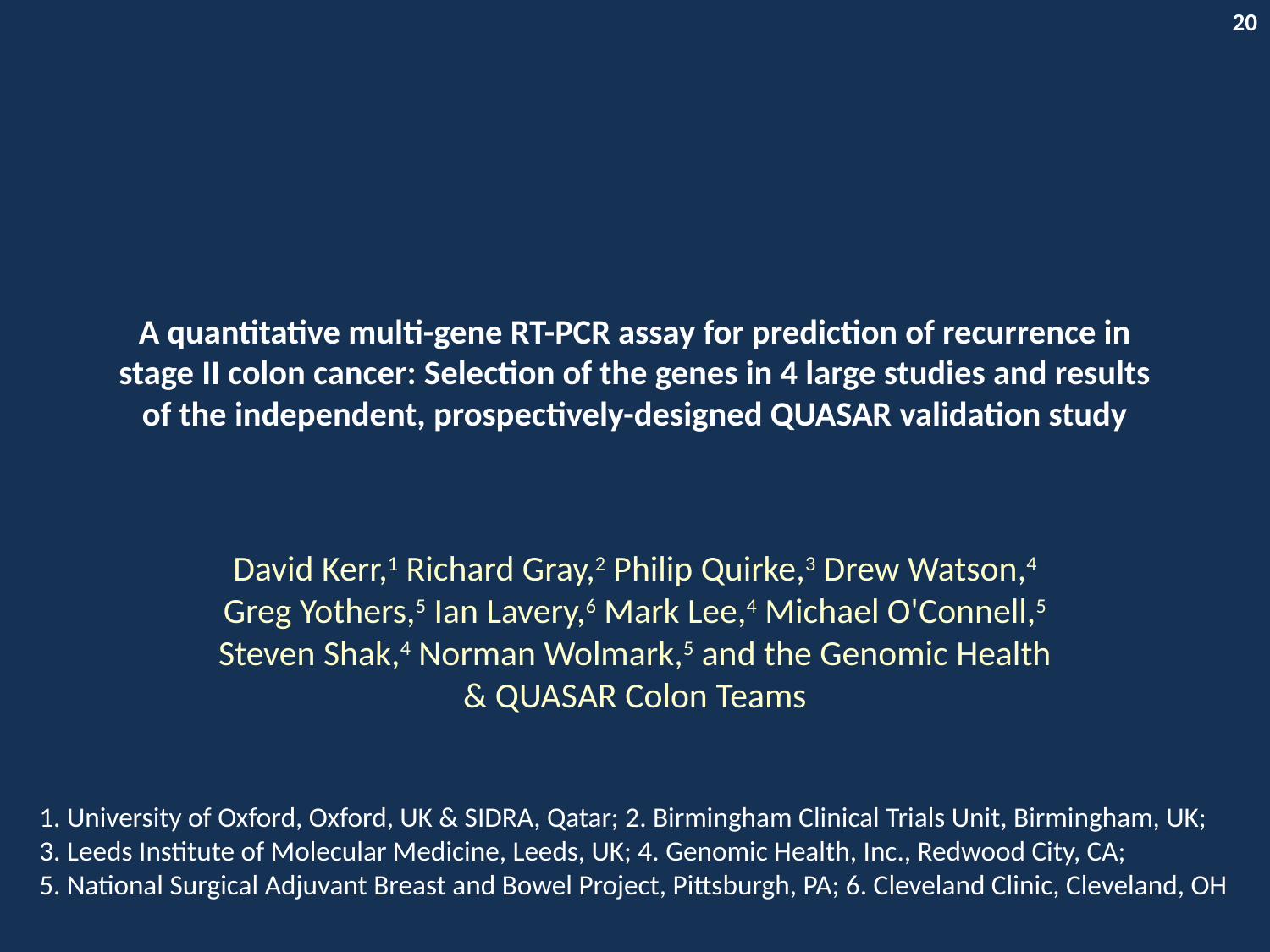

# A quantitative multi-gene RT-PCR assay for prediction of recurrence in stage II colon cancer: Selection of the genes in 4 large studies and results of the independent, prospectively-designed QUASAR validation study
David Kerr,1 Richard Gray,2 Philip Quirke,3 Drew Watson,4 Greg Yothers,5 Ian Lavery,6 Mark Lee,4 Michael O'Connell,5 Steven Shak,4 Norman Wolmark,5 and the Genomic Health & QUASAR Colon Teams
1. University of Oxford, Oxford, UK & SIDRA, Qatar; 2. Birmingham Clinical Trials Unit, Birmingham, UK; 3. Leeds Institute of Molecular Medicine, Leeds, UK; 4. Genomic Health, Inc., Redwood City, CA;
5. National Surgical Adjuvant Breast and Bowel Project, Pittsburgh, PA; 6. Cleveland Clinic, Cleveland, OH